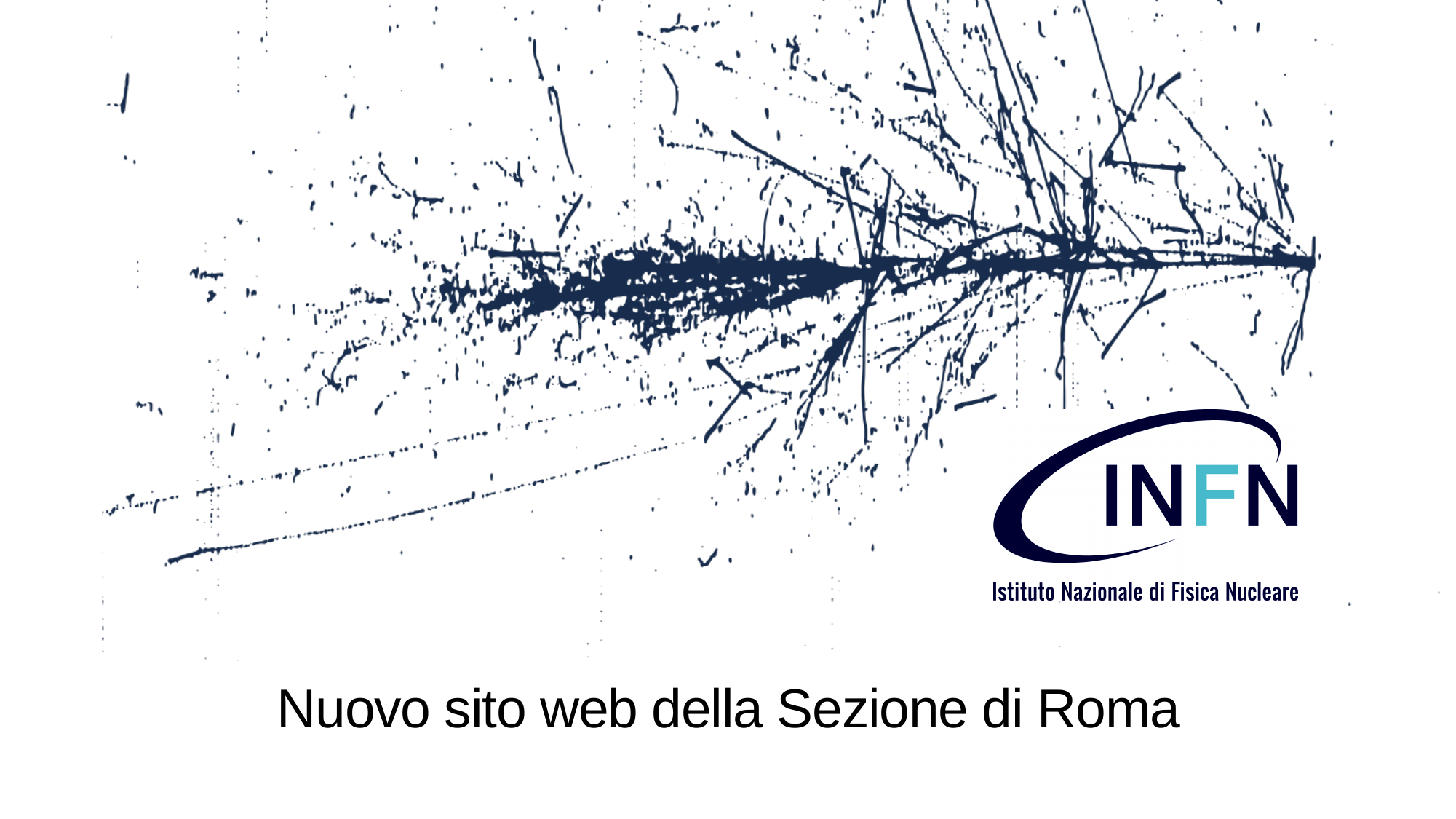

# Nuovo sito web della Sezione di Roma